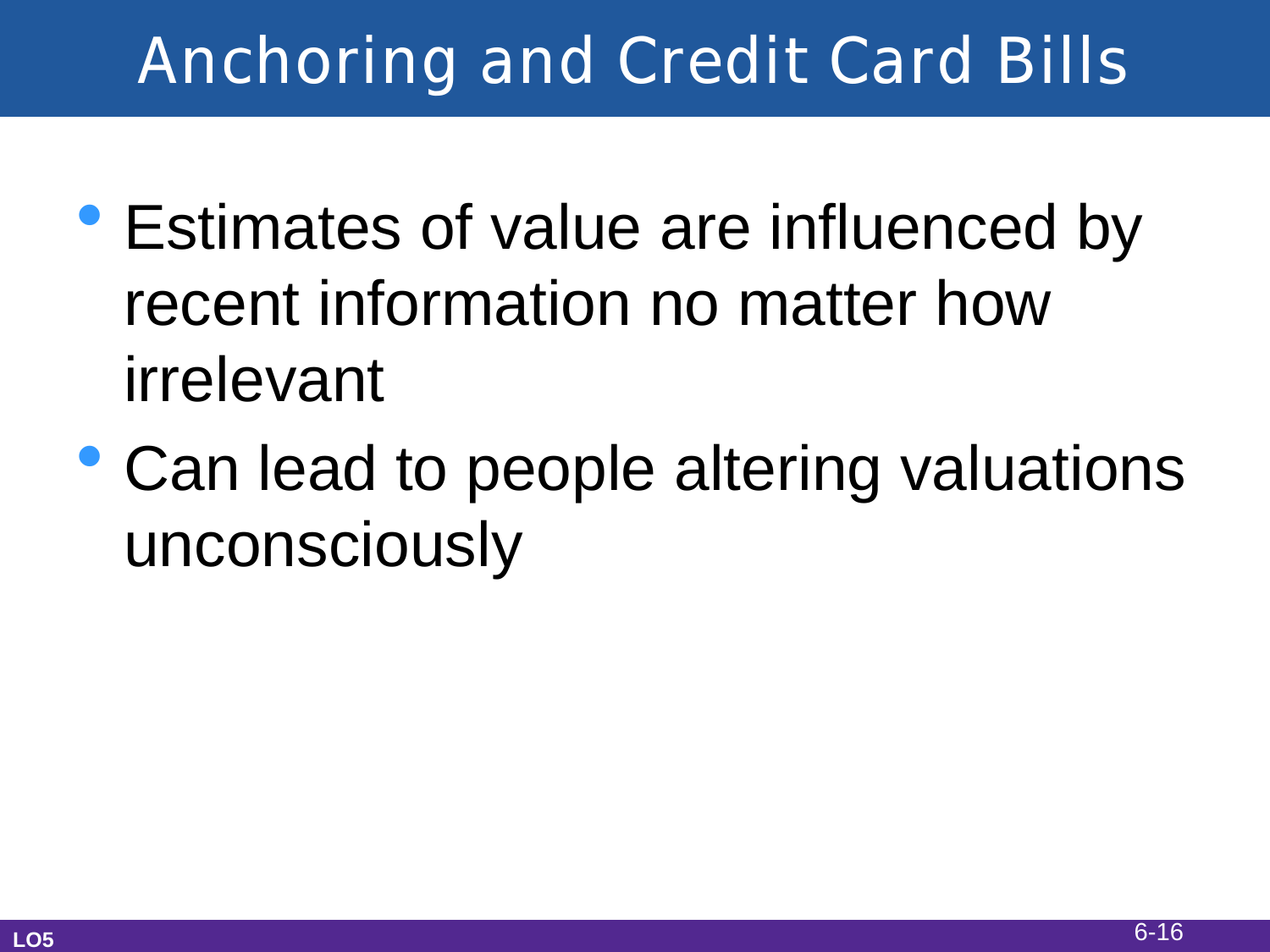

# Anchoring and Credit Card Bills
Estimates of value are influenced by recent information no matter how irrelevant
Can lead to people altering valuations unconsciously

6-16
LO5